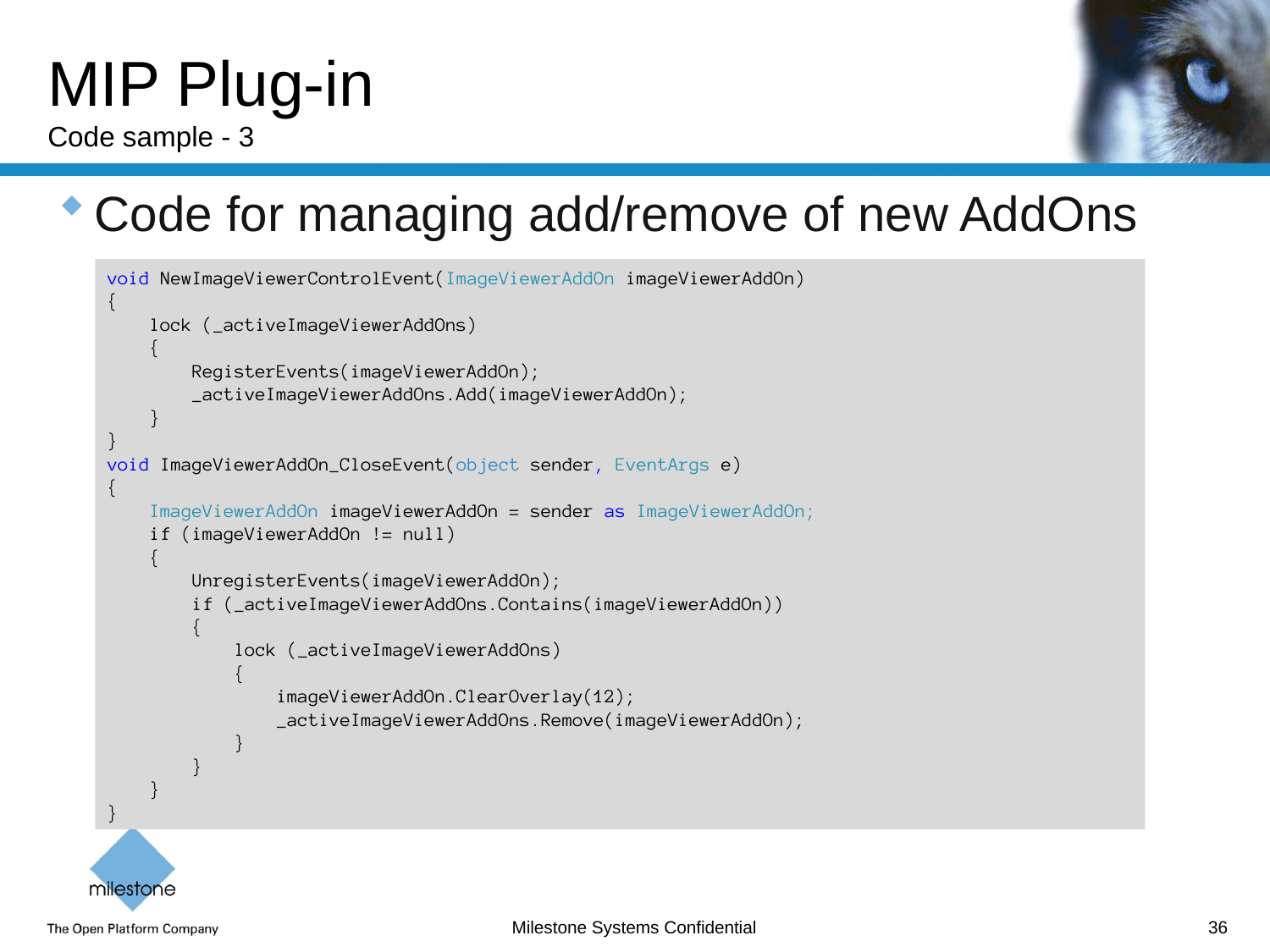

# MIP Plug-in Code sample - 3
Code for managing add/remove of new AddOns
void NewImageViewerControlEvent(ImageViewerAddOn imageViewerAddOn)
{
    lock (_activeImageViewerAddOns)
    {
        RegisterEvents(imageViewerAddOn);
        _activeImageViewerAddOns.Add(imageViewerAddOn);
    }
}
void ImageViewerAddOn_CloseEvent(object sender, EventArgs e)
{
    ImageViewerAddOn imageViewerAddOn = sender as ImageViewerAddOn;
    if (imageViewerAddOn != null)
    {
        UnregisterEvents(imageViewerAddOn);
        if (_activeImageViewerAddOns.Contains(imageViewerAddOn))
        {
            lock (_activeImageViewerAddOns)
            {
	    imageViewerAddOn.ClearOverlay(12);
	    _activeImageViewerAddOns.Remove(imageViewerAddOn);
	}
        }
    }
}